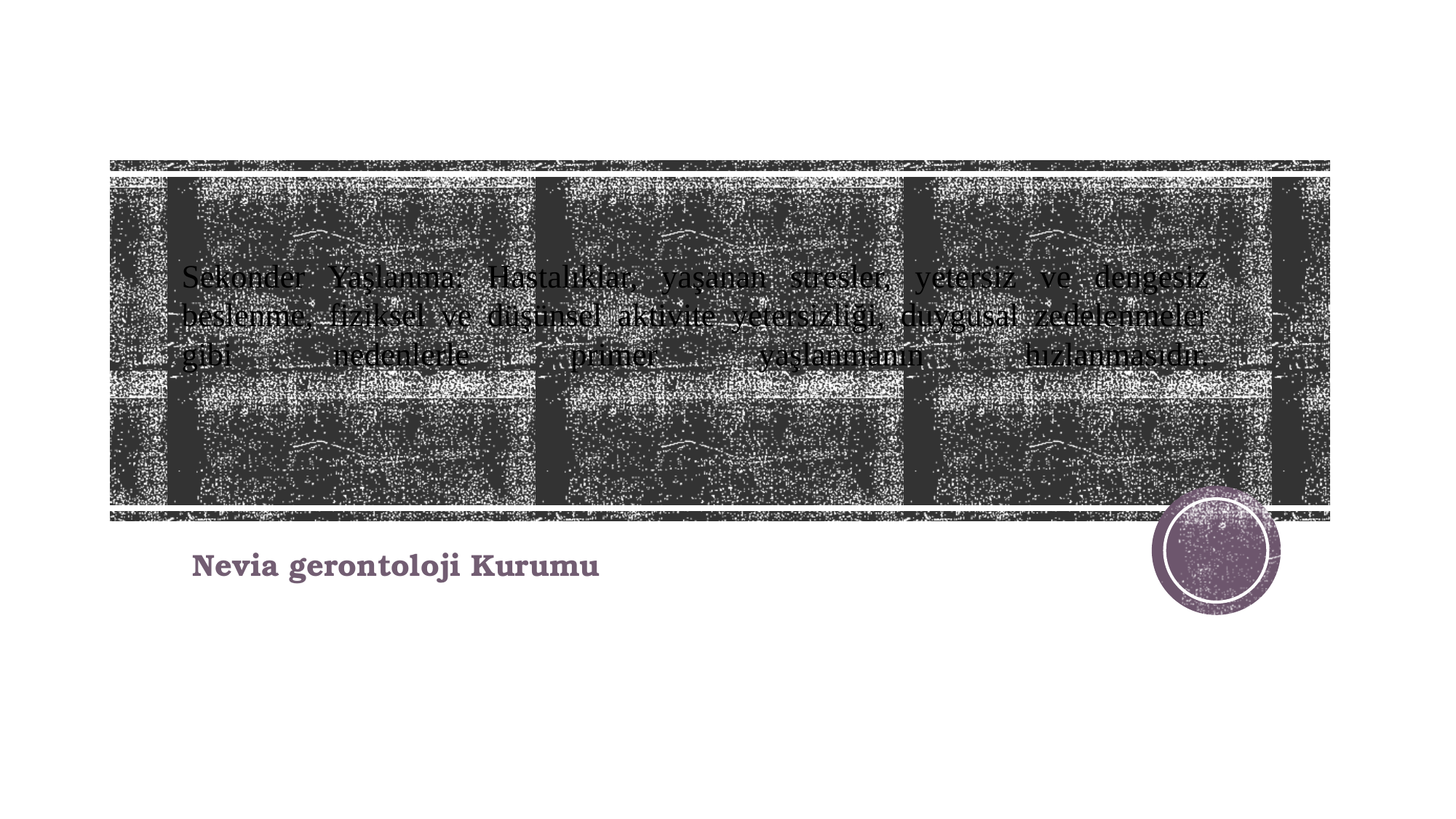

# Sekonder Yaşlanma: Hastalıklar, yaşanan stresler, yetersiz ve dengesiz beslenme, fiziksel ve düşünsel aktivite yetersizliği, duygusal zedelenmeler gibi nedenlerle primer yaşlanmanın hızlanmasıdır.
Nevia gerontoloji Kurumu